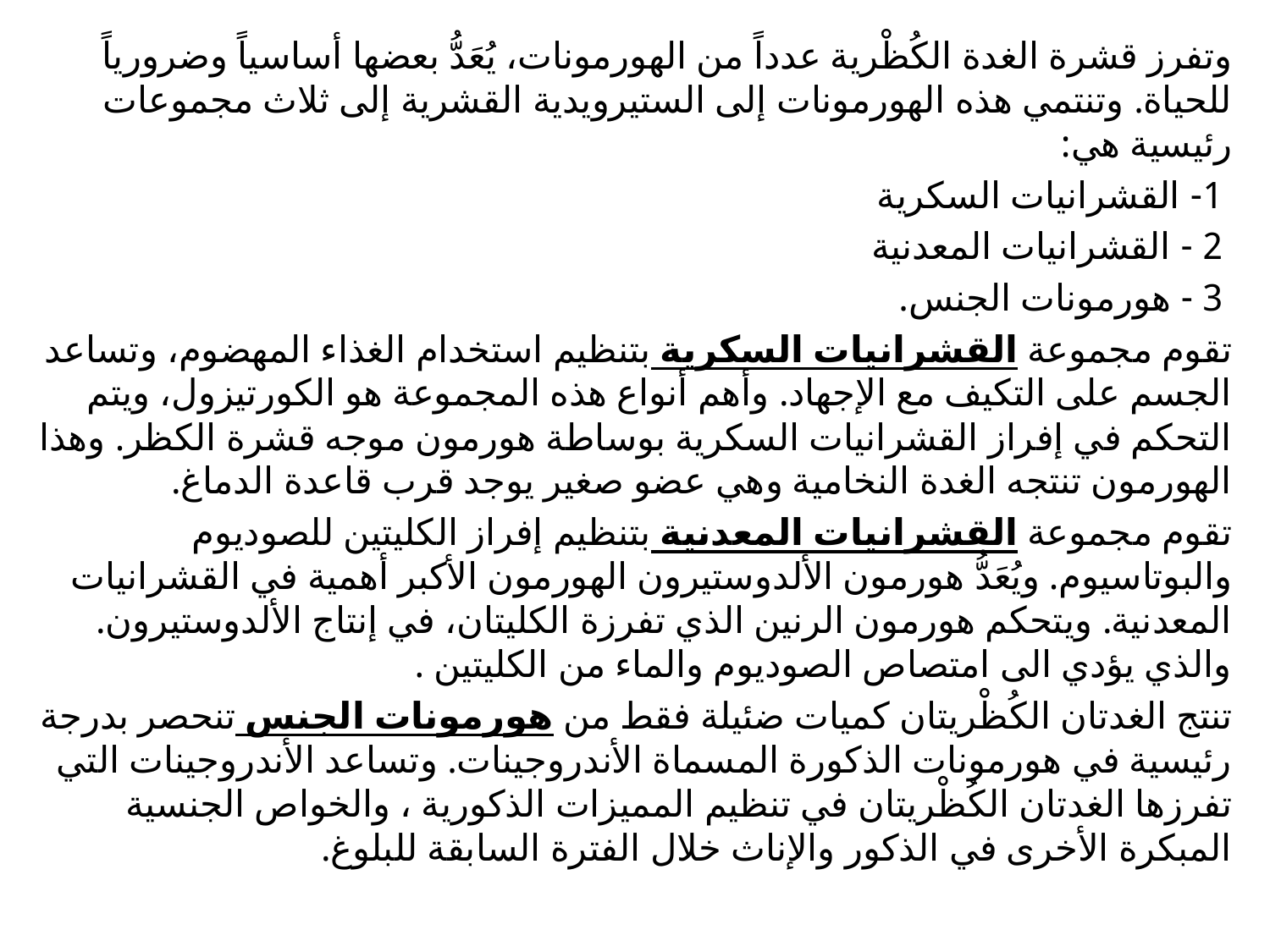

وتفرز قشرة الغدة الكُظْرية عدداً من الهورمونات، يُعَدُّ بعضها أساسياً وضرورياً للحياة. وتنتمي هذه الهورمونات إلى الستيرويدية القشرية إلى ثلاث مجموعات رئيسية هي:
 1- القشرانيات السكرية
 2 - القشرانيات المعدنية
 3 - هورمونات الجنس.
تقوم مجموعة القشرانيات السكرية بتنظيم استخدام الغذاء المهضوم، وتساعد الجسم على التكيف مع الإجهاد. وأهم أنواع هذه المجموعة هو الكورتيزول، ويتم التحكم في إفراز القشرانيات السكرية بوساطة هورمون موجه قشرة الكظر. وهذا الهورمون تنتجه الغدة النخامية وهي عضو صغير يوجد قرب قاعدة الدماغ.
تقوم مجموعة القشرانيات المعدنية بتنظيم إفراز الكليتين للصوديوم والبوتاسيوم. ويُعَدُّ هورمون الألدوستيرون الهورمون الأكبر أهمية في القشرانيات المعدنية. ويتحكم هورمون الرنين الذي تفرزة الكليتان، في إنتاج الألدوستيرون. والذي يؤدي الى امتصاص الصوديوم والماء من الكليتين .
تنتج الغدتان الكُظْريتان كميات ضئيلة فقط من هورمونات الجنس تنحصر بدرجة رئيسية في هورمونات الذكورة المسماة الأندروجينات. وتساعد الأندروجينات التي تفرزها الغدتان الكُظْريتان في تنظيم المميزات الذكورية ، والخواص الجنسية المبكرة الأخرى في الذكور والإناث خلال الفترة السابقة للبلوغ.